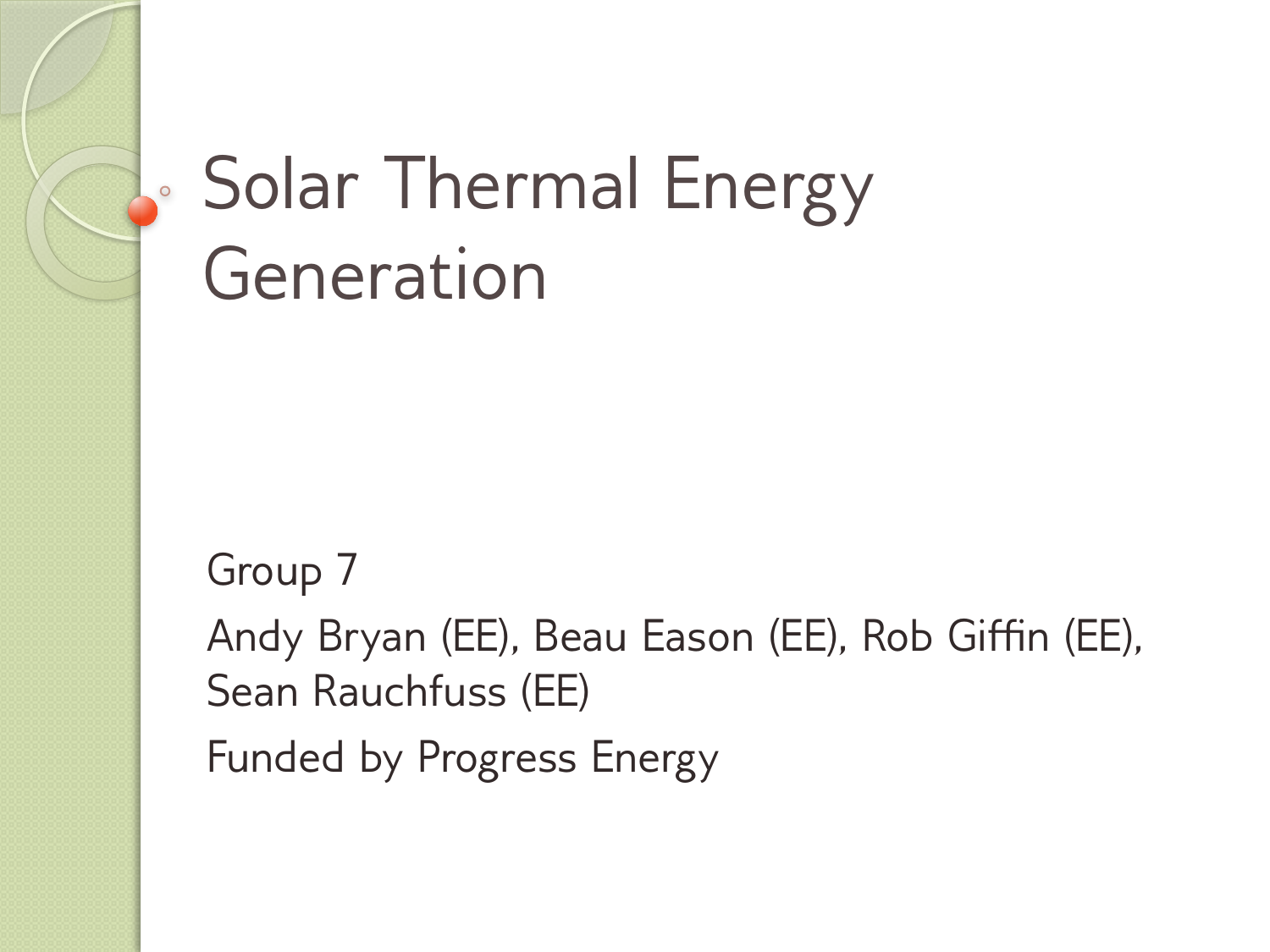

# Solar Thermal Energy Generation
Group 7
Andy Bryan (EE), Beau Eason (EE), Rob Giffin (EE), Sean Rauchfuss (EE)
Funded by Progress Energy